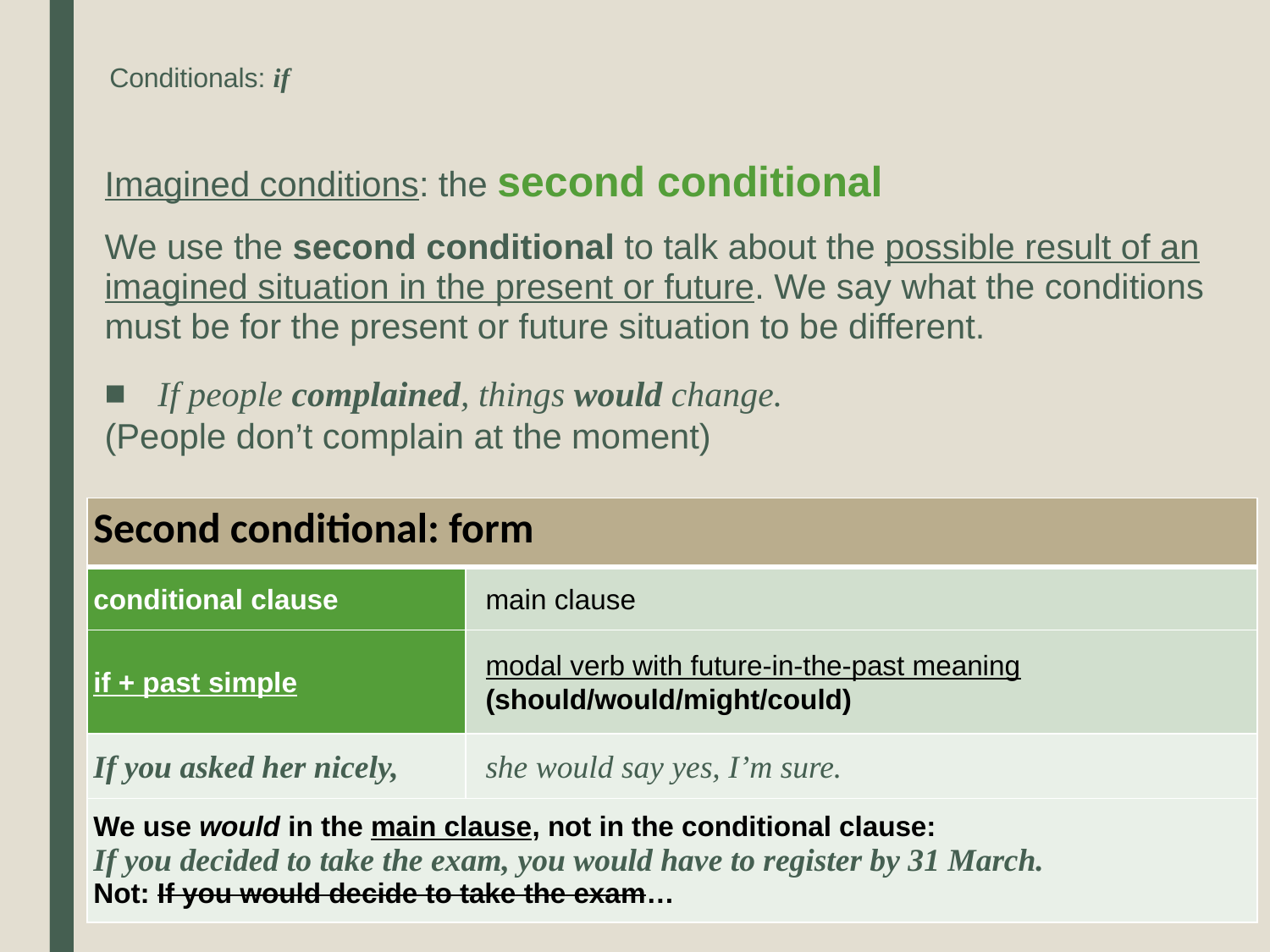

# Conditionals: if
Imagined conditions: the second conditional
We use the second conditional to talk about the possible result of an imagined situation in the present or future. We say what the conditions must be for the present or future situation to be different.

If people complained, things would change.
(People don’t complain at the moment)

| Second conditional: form |  |
| --- | --- |
| conditional clause | main clause |
| if + past simple | modal verb with future-in-the-past meaning (should/would/might/could) |
| If you asked her nicely, | she would say yes, I’m sure. |
| We use would in the main clause, not in the conditional clause: If you decided to take the exam, you would have to register by 31 March. Not: If you would decide to take the exam… |  |